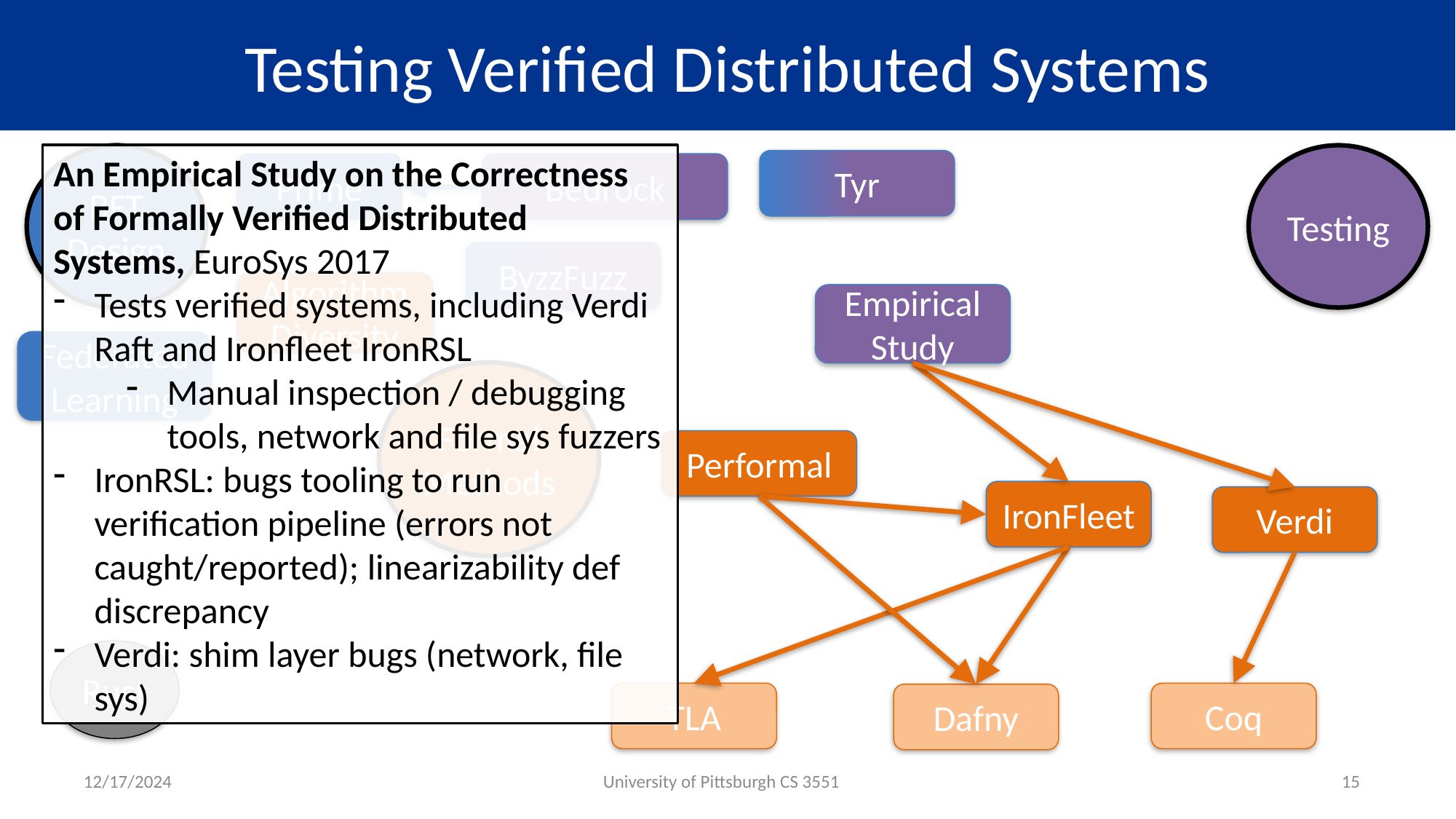

# Testing Verified Distributed Systems
An Empirical Study on the Correctness of Formally Verified Distributed Systems, EuroSys 2017
Tests verified systems, including Verdi Raft and Ironfleet IronRSL
Manual inspection / debugging tools, network and file sys fuzzers
IronRSL: bugs tooling to run verification pipeline (errors not caught/reported); linearizability def discrepancy
Verdi: shim layer bugs (network, file sys)
Testing
BFT Design
Tyr
Prime
Bedrock
ByzzFuzz
Algorithm Diversity
Empirical Study
Federated Learning
Formal Methods
Performal
IronFleet
Verdi
Rust
Coq
TLA
Dafny
12/17/2024
University of Pittsburgh CS 3551
15